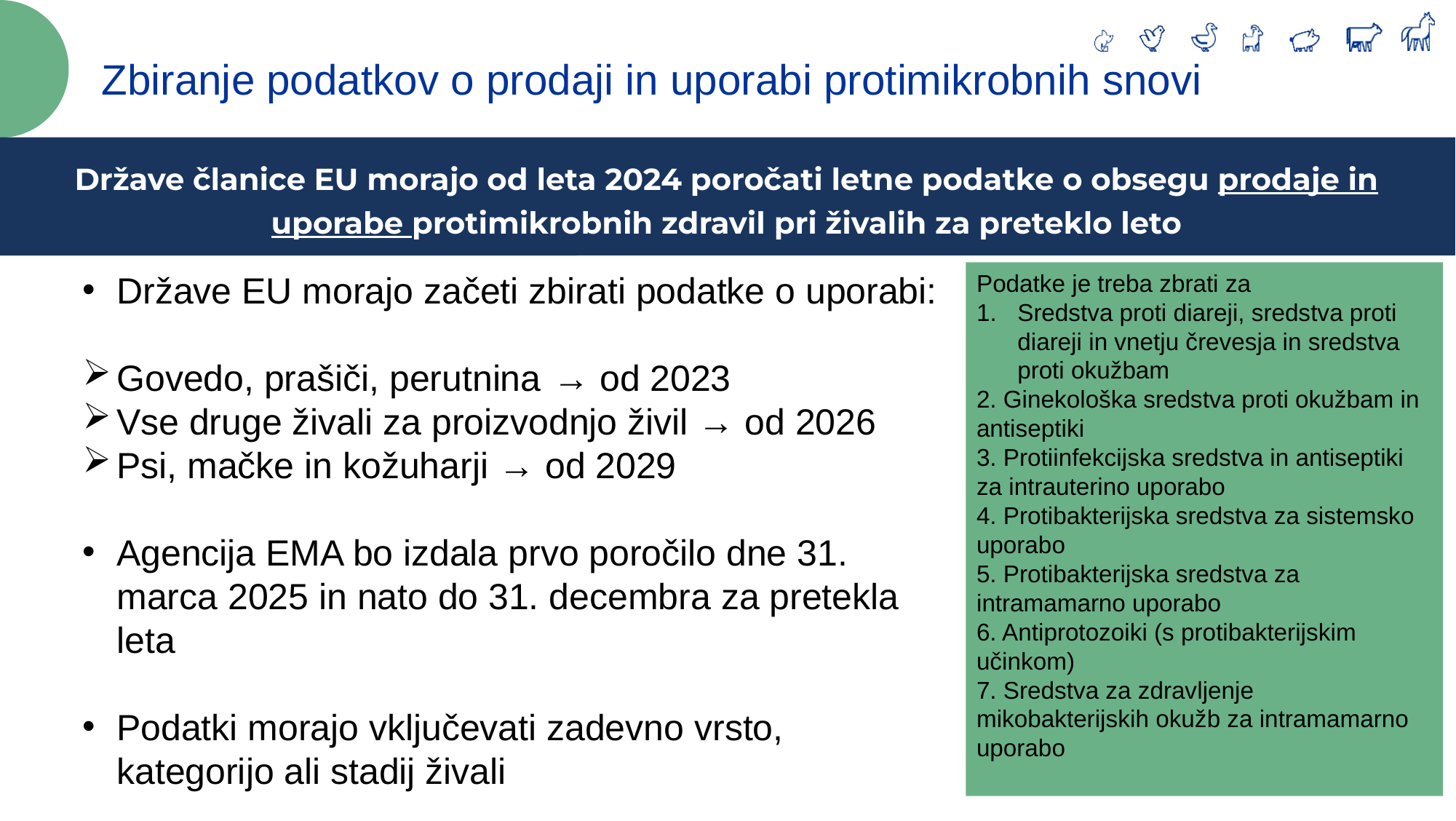

Zbiranje podatkov o prodaji in uporabi protimikrobnih snovi

Države članice EU morajo od leta 2024 poročati letne podatke o obsegu prodaje in uporabe protimikrobnih zdravil pri živalih za preteklo leto

Skupna pravila

Države EU morajo začeti zbirati podatke o uporabi:

Govedo, prašiči, perutnina	→ od 2023
Vse druge živali za proizvodnjo živil → od 2026
Psi, mačke in kožuharji → od 2029

Agencija EMA bo izdala prvo poročilo dne 31. marca 2025 in nato do 31. decembra za pretekla leta

Podatki morajo vključevati zadevno vrsto, kategorijo ali stadij živali

Podatke je treba zbrati za
Sredstva proti diareji, sredstva proti diareji in vnetju črevesja in sredstva proti okužbam
2. Ginekološka sredstva proti okužbam in antiseptiki
3. Protiinfekcijska sredstva in antiseptiki za intrauterino uporabo
4. Protibakterijska sredstva za sistemsko uporabo
5. Protibakterijska sredstva za intramamarno uporabo
6. Antiprotozoiki (s protibakterijskim učinkom)
7. Sredstva za zdravljenje mikobakterijskih okužb za intramamarno uporabo